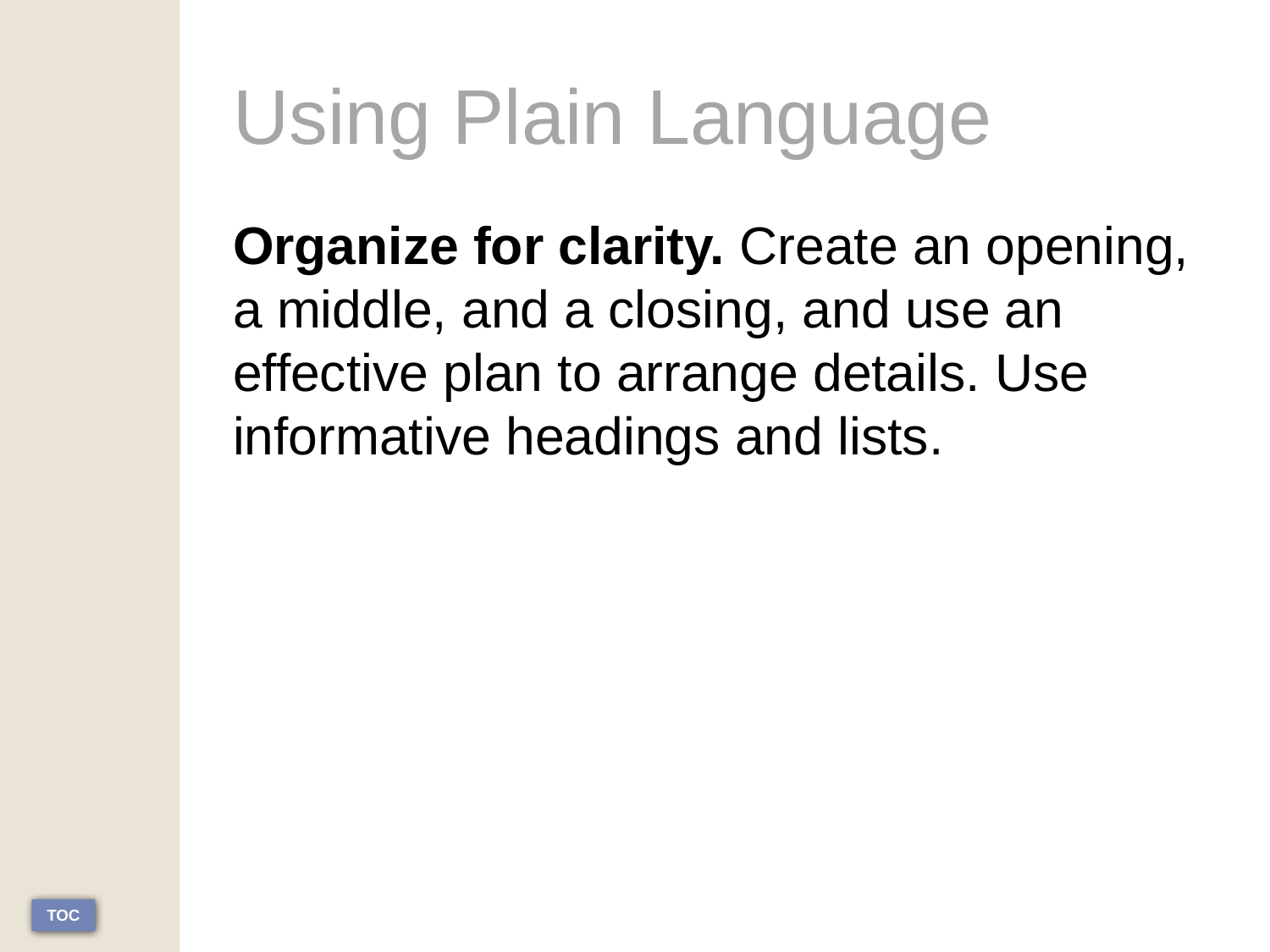

# Using Plain Language
Organize for clarity. Create an opening, a middle, and a closing, and use an effective plan to arrange details. Use informative headings and lists.